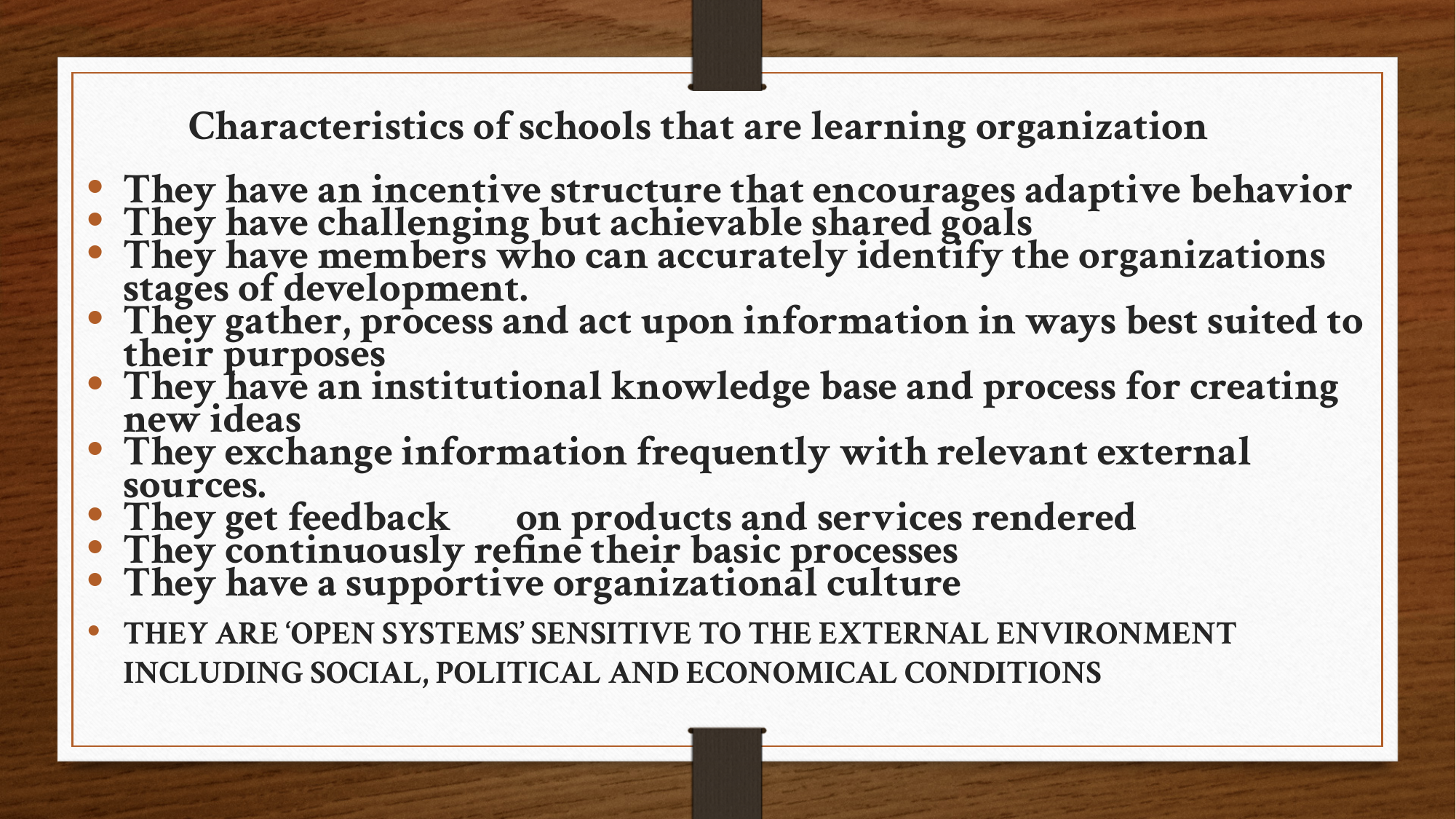

Characteristics of schools that are learning organization
They have an incentive structure that encourages adaptive behavior
They have challenging but achievable shared goals
They have members who can accurately identify the organizations stages of development.
They gather, process and act upon information in ways best suited to their purposes
They have an institutional knowledge base and process for creating new ideas
They exchange information frequently with relevant external sources.
They get feedback   	on products and services rendered
They continuously refine their basic processes
They have a supportive organizational culture
THEY ARE ‘OPEN SYSTEMS’ SENSITIVE TO THE EXTERNAL ENVIRONMENT INCLUDING SOCIAL, POLITICAL AND ECONOMICAL CONDITIONS